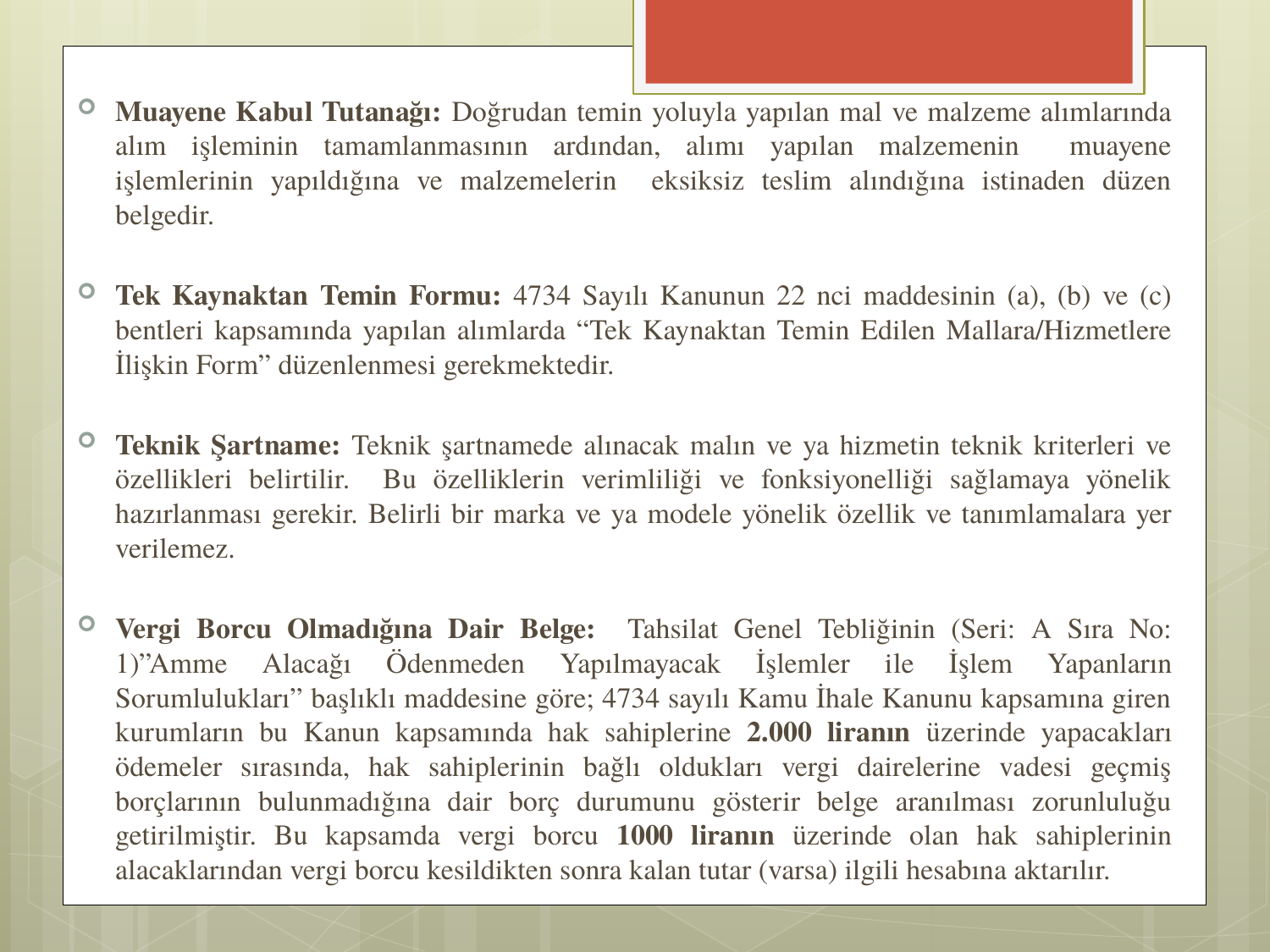

Muayene Kabul Tutanağı: Doğrudan temin yoluyla yapılan mal ve malzeme alımlarında alım işleminin tamamlanmasının ardından, alımı yapılan malzemenin  muayene işlemlerinin yapıldığına ve malzemelerin  eksiksiz teslim alındığına istinaden düzen belgedir.

Tek Kaynaktan Temin Formu: 4734 Sayılı Kanunun 22 nci maddesinin (a), (b) ve (c) bentleri kapsamında yapılan alımlarda “Tek Kaynaktan Temin Edilen Mallara/Hizmetlere İlişkin Form” düzenlenmesi gerekmektedir.

Teknik Şartname: Teknik şartnamede alınacak malın ve ya hizmetin teknik kriterleri ve özellikleri belirtilir.  Bu özelliklerin verimliliği ve fonksiyonelliği sağlamaya yönelik hazırlanması gerekir. Belirli bir marka ve ya modele yönelik özellik ve tanımlamalara yer verilemez.

Vergi Borcu Olmadığına Dair Belge:  Tahsilat Genel Tebliğinin (Seri: A Sıra No: 1)”Amme Alacağı Ödenmeden Yapılmayacak İşlemler ile İşlem Yapanların Sorumlulukları” başlıklı maddesine göre; 4734 sayılı Kamu İhale Kanunu kapsamına giren kurumların bu Kanun kapsamında hak sahiplerine 2.000 liranın üzerinde yapacakları ödemeler sırasında, hak sahiplerinin bağlı oldukları vergi dairelerine vadesi geçmiş borçlarının bulunmadığına dair borç durumunu gösterir belge aranılması zorunluluğu getirilmiştir. Bu kapsamda vergi borcu 1000 liranın üzerinde olan hak sahiplerinin alacaklarından vergi borcu kesildikten sonra kalan tutar (varsa) ilgili hesabına aktarılır.